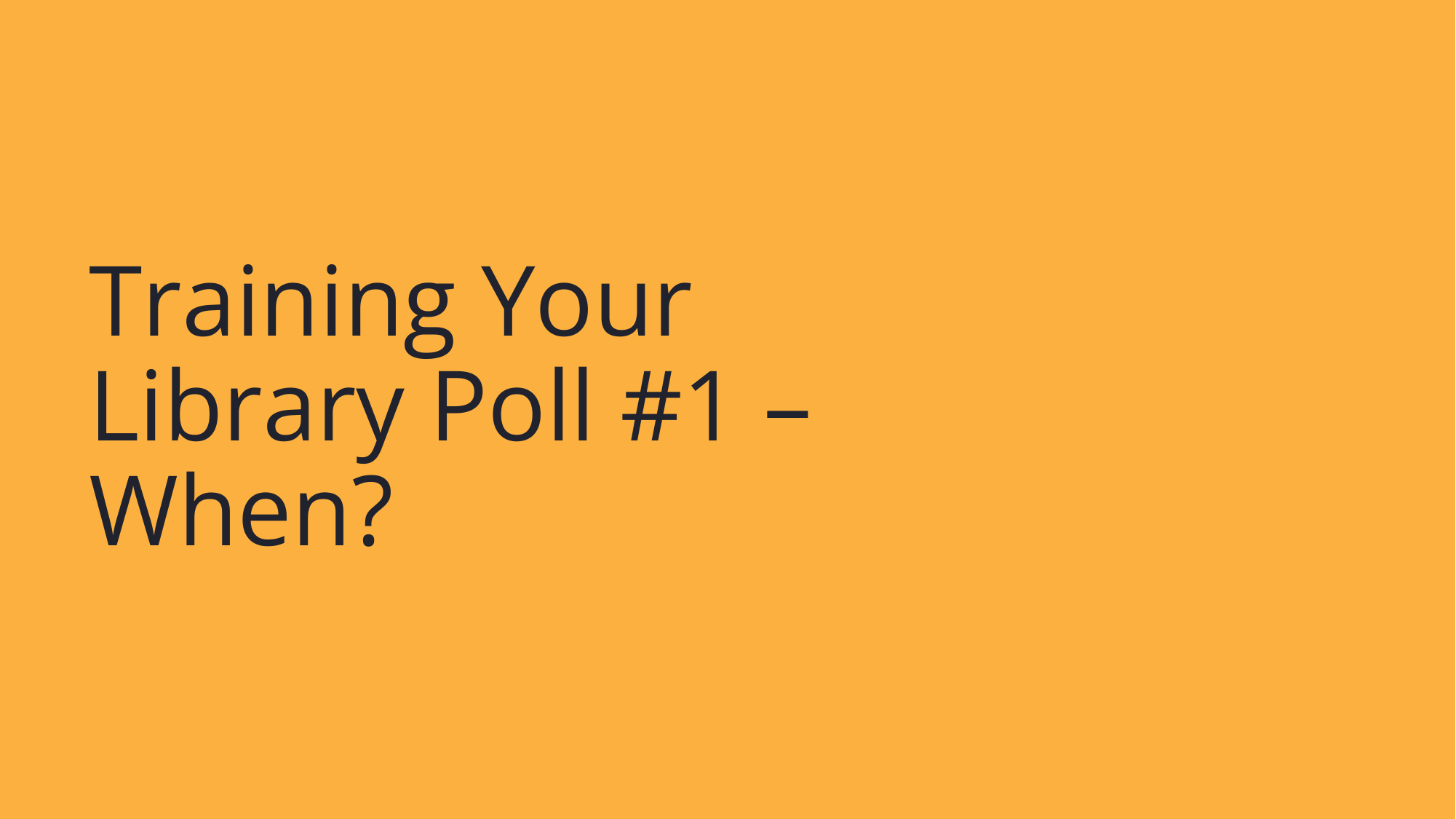

# Training Your Library Poll #1 – When?